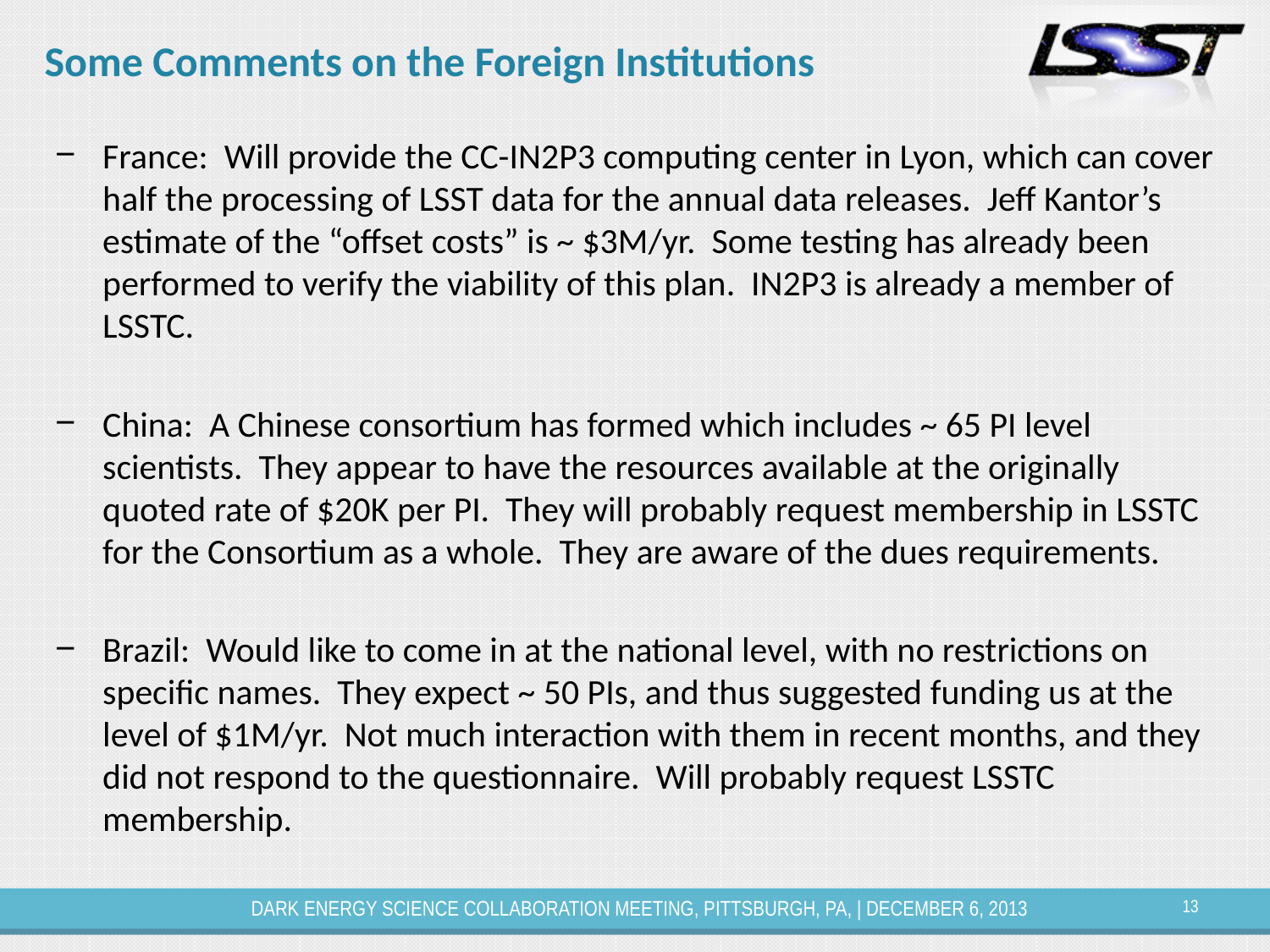

# Some Comments on the Foreign Institutions
France:  Will provide the CC-IN2P3 computing center in Lyon, which can cover half the processing of LSST data for the annual data releases.  Jeff Kantor’s estimate of the “offset costs” is ~ $3M/yr.  Some testing has already been performed to verify the viability of this plan.  IN2P3 is already a member of LSSTC.

China:  A Chinese consortium has formed which includes ~ 65 PI level scientists.  They appear to have the resources available at the originally quoted rate of $20K per PI.  They will probably request membership in LSSTC for the Consortium as a whole.  They are aware of the dues requirements.

Brazil:  Would like to come in at the national level, with no restrictions on specific names.  They expect ~ 50 PIs, and thus suggested funding us at the level of $1M/yr.  Not much interaction with them in recent months, and they did not respond to the questionnaire.  Will probably request LSSTC membership.